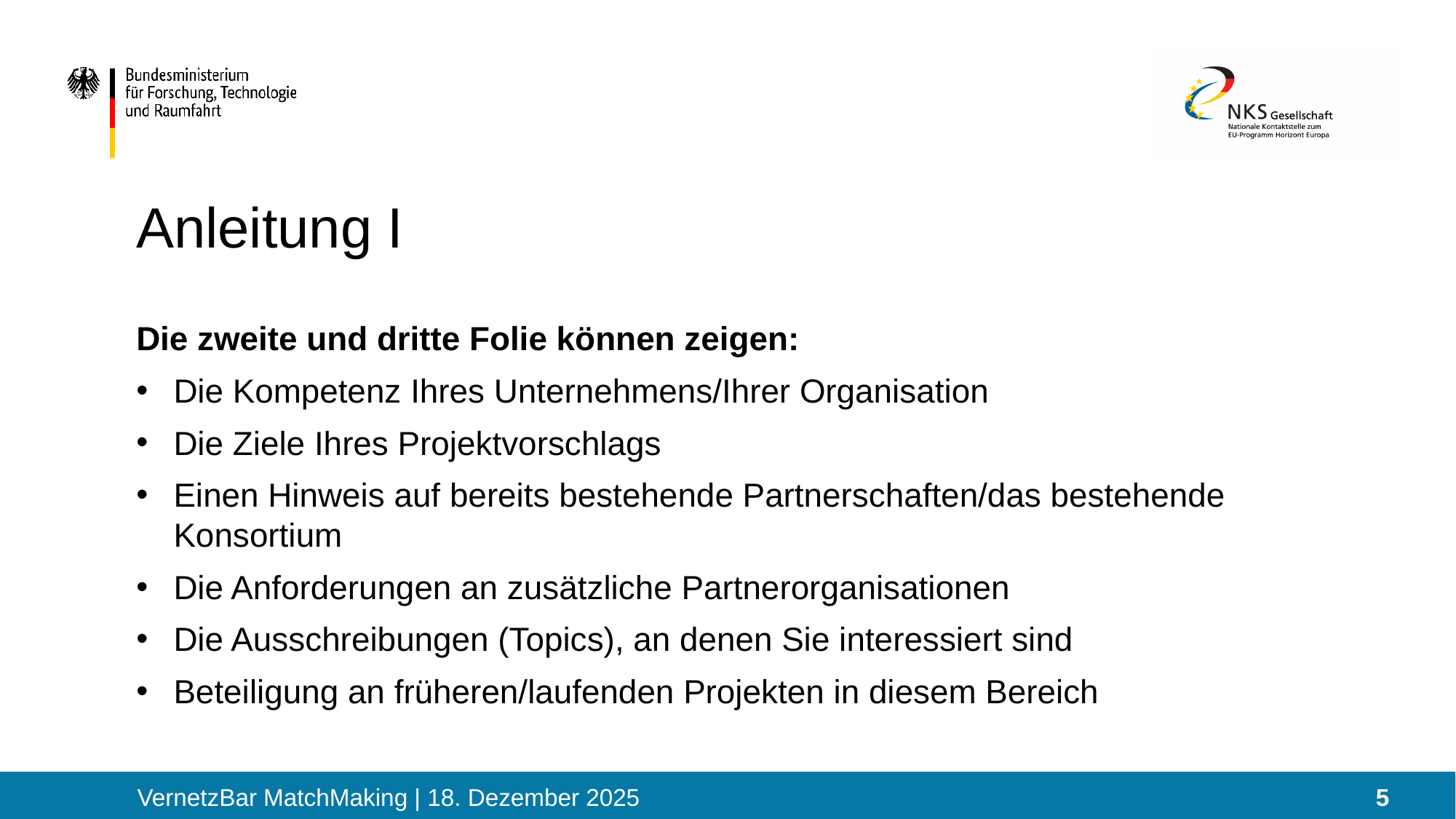

# Anleitung I
Die zweite und dritte Folie können zeigen:
Die Kompetenz Ihres Unternehmens/Ihrer Organisation
Die Ziele Ihres Projektvorschlags
Einen Hinweis auf bereits bestehende Partnerschaften/das bestehende Konsortium
Die Anforderungen an zusätzliche Partnerorganisationen
Die Ausschreibungen (Topics), an denen Sie interessiert sind
Beteiligung an früheren/laufenden Projekten in diesem Bereich